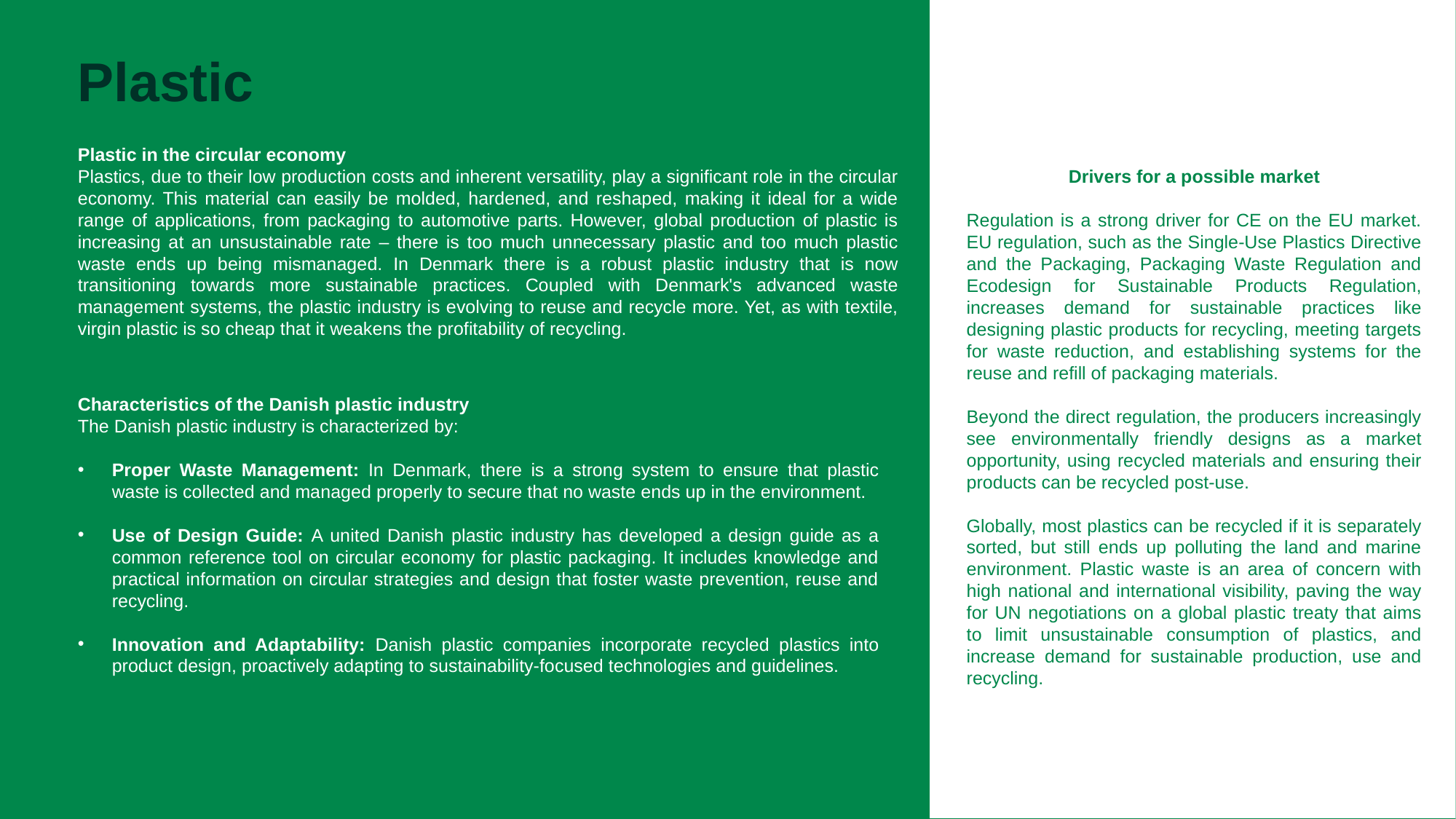

# Plastic
Plastic in the circular economy
Plastics, due to their low production costs and inherent versatility, play a significant role in the circular economy. This material can easily be molded, hardened, and reshaped, making it ideal for a wide range of applications, from packaging to automotive parts. However, global production of plastic is increasing at an unsustainable rate – there is too much unnecessary plastic and too much plastic waste ends up being mismanaged. In Denmark there is a robust plastic industry that is now transitioning towards more sustainable practices. Coupled with Denmark's advanced waste management systems, the plastic industry is evolving to reuse and recycle more. Yet, as with textile, virgin plastic is so cheap that it weakens the profitability of recycling.

Drivers for a possible market

Regulation is a strong driver for CE on the EU market. EU regulation, such as the Single-Use Plastics Directive and the Packaging, Packaging Waste Regulation and Ecodesign for Sustainable Products Regulation, increases demand for sustainable practices like designing plastic products for recycling, meeting targets for waste reduction, and establishing systems for the reuse and refill of packaging materials.

Beyond the direct regulation, the producers increasingly see environmentally friendly designs as a market opportunity, using recycled materials and ensuring their products can be recycled post-use.

Globally, most plastics can be recycled if it is separately sorted, but still ends up polluting the land and marine environment. Plastic waste is an area of concern with high national and international visibility, paving the way for UN negotiations on a global plastic treaty that aims to limit unsustainable consumption of plastics, and increase demand for sustainable production, use and recycling.
Characteristics of the Danish plastic industry
The Danish plastic industry is characterized by:

Proper Waste Management: In Denmark, there is a strong system to ensure that plastic waste is collected and managed properly to secure that no waste ends up in the environment.

Use of Design Guide: A united Danish plastic industry has developed a design guide as a common reference tool on circular economy for plastic packaging. It includes knowledge and practical information on circular strategies and design that foster waste prevention, reuse and recycling.

Innovation and Adaptability: Danish plastic companies incorporate recycled plastics into product design, proactively adapting to sustainability-focused technologies and guidelines.
15
/ Environmental Protection Agency / Danish Circular Economy Strongholds
27 October, 2025